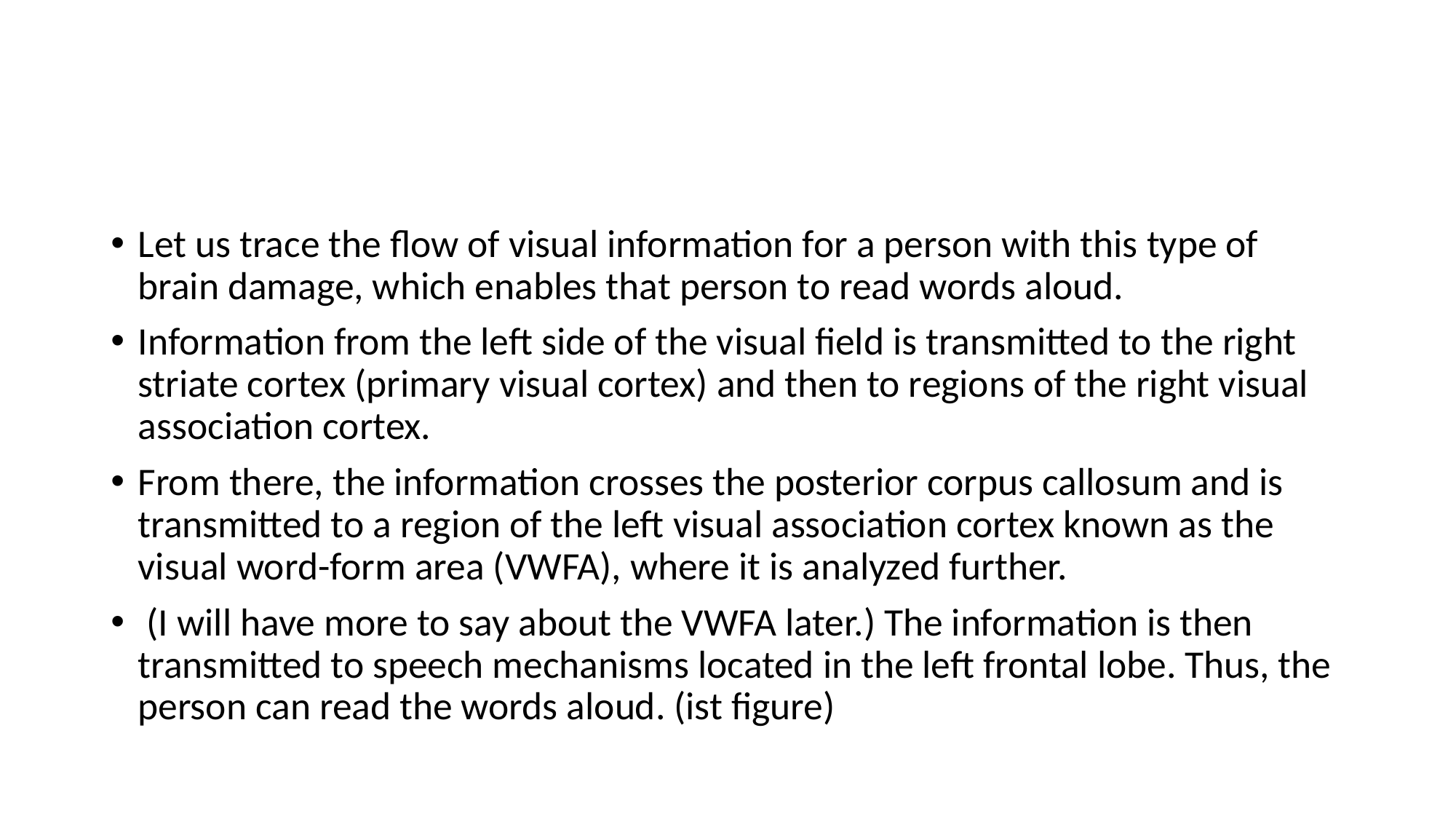

#
Let us trace the flow of visual information for a person with this type of brain damage, which enables that person to read words aloud.
Information from the left side of the visual field is transmitted to the right striate cortex (primary visual cortex) and then to regions of the right visual association cortex.
From there, the information crosses the posterior corpus callosum and is transmitted to a region of the left visual association cortex known as the visual word-form area (VWFA), where it is analyzed further.
 (I will have more to say about the VWFA later.) The information is then transmitted to speech mechanisms located in the left frontal lobe. Thus, the person can read the words aloud. (ist figure)